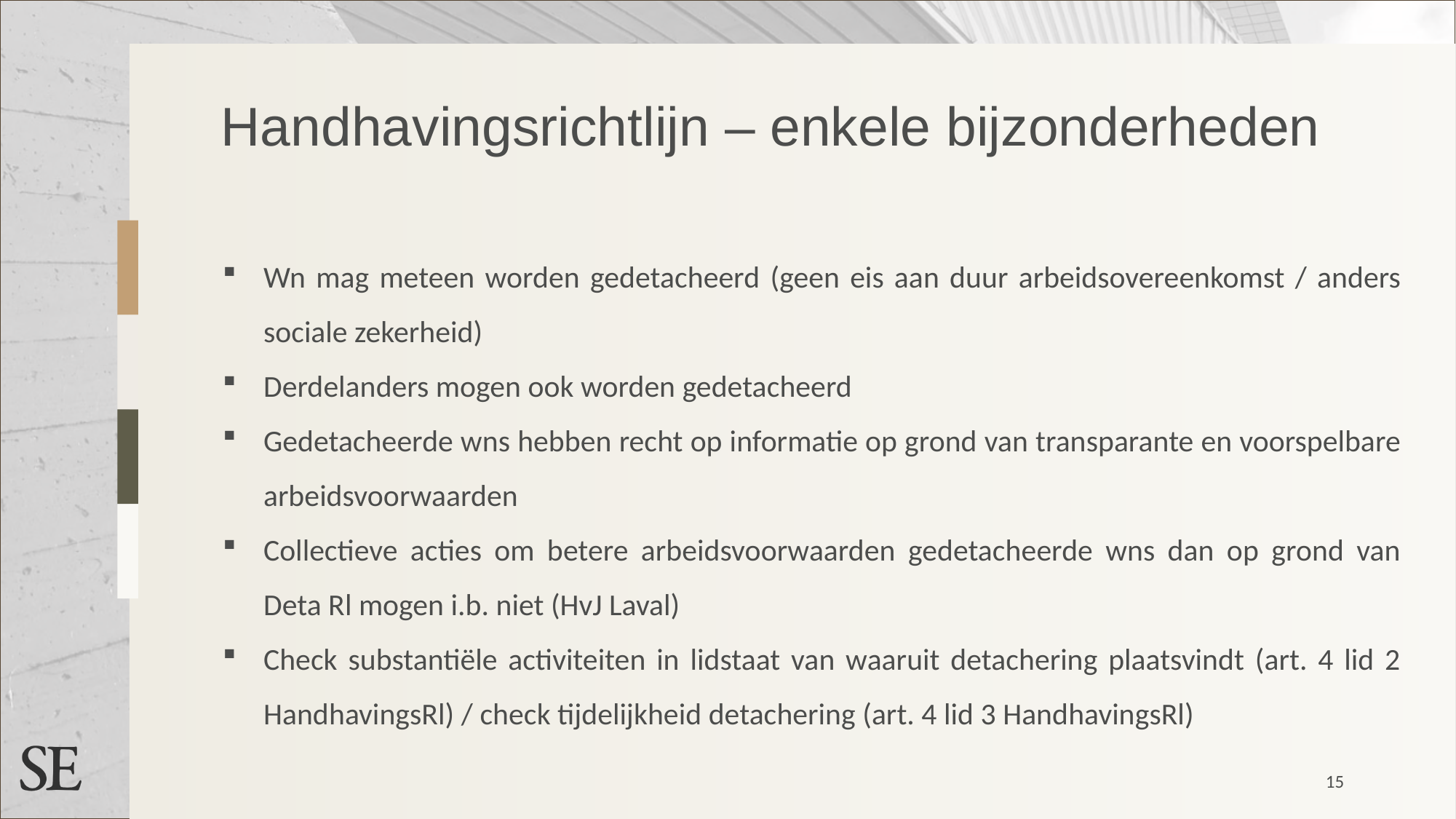

Handhavingsrichtlijn – enkele bijzonderheden
Wn mag meteen worden gedetacheerd (geen eis aan duur arbeidsovereenkomst / anders sociale zekerheid)
Derdelanders mogen ook worden gedetacheerd
Gedetacheerde wns hebben recht op informatie op grond van transparante en voorspelbare arbeidsvoorwaarden
Collectieve acties om betere arbeidsvoorwaarden gedetacheerde wns dan op grond van Deta Rl mogen i.b. niet (HvJ Laval)
Check substantiële activiteiten in lidstaat van waaruit detachering plaatsvindt (art. 4 lid 2 HandhavingsRl) / check tijdelijkheid detachering (art. 4 lid 3 HandhavingsRl)

15